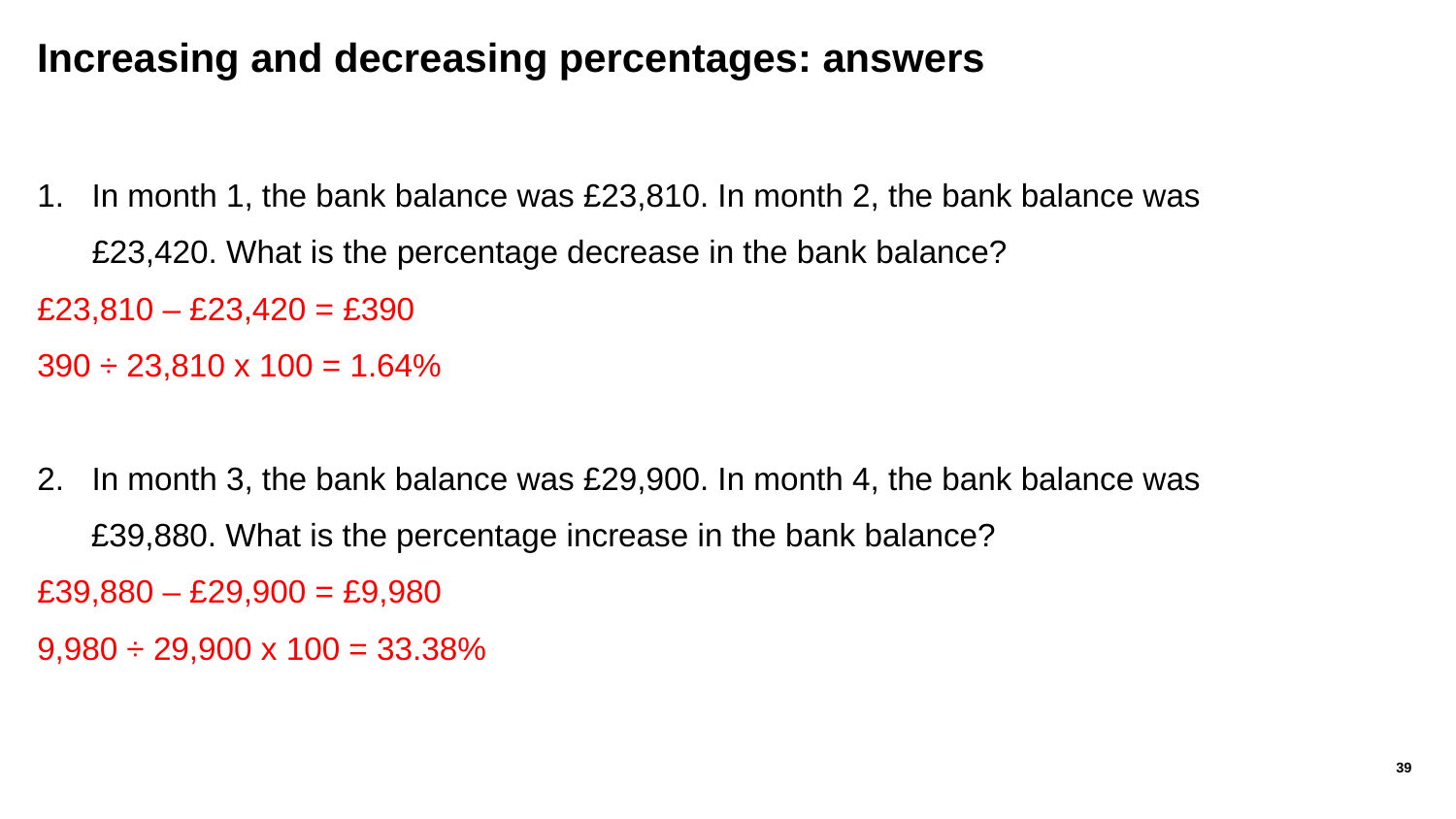

# Increasing and decreasing percentages: answers
In month 1, the bank balance was £23,810. In month 2, the bank balance was £23,420. What is the percentage decrease in the bank balance?
£23,810 – £23,420 = £390
390 ÷ 23,810 x 100 = 1.64%

In month 3, the bank balance was £29,900. In month 4, the bank balance was
      £39,880. What is the percentage increase in the bank balance?
£39,880 – £29,900 = £9,980
9,980 ÷ 29,900 x 100 = 33.38%

39